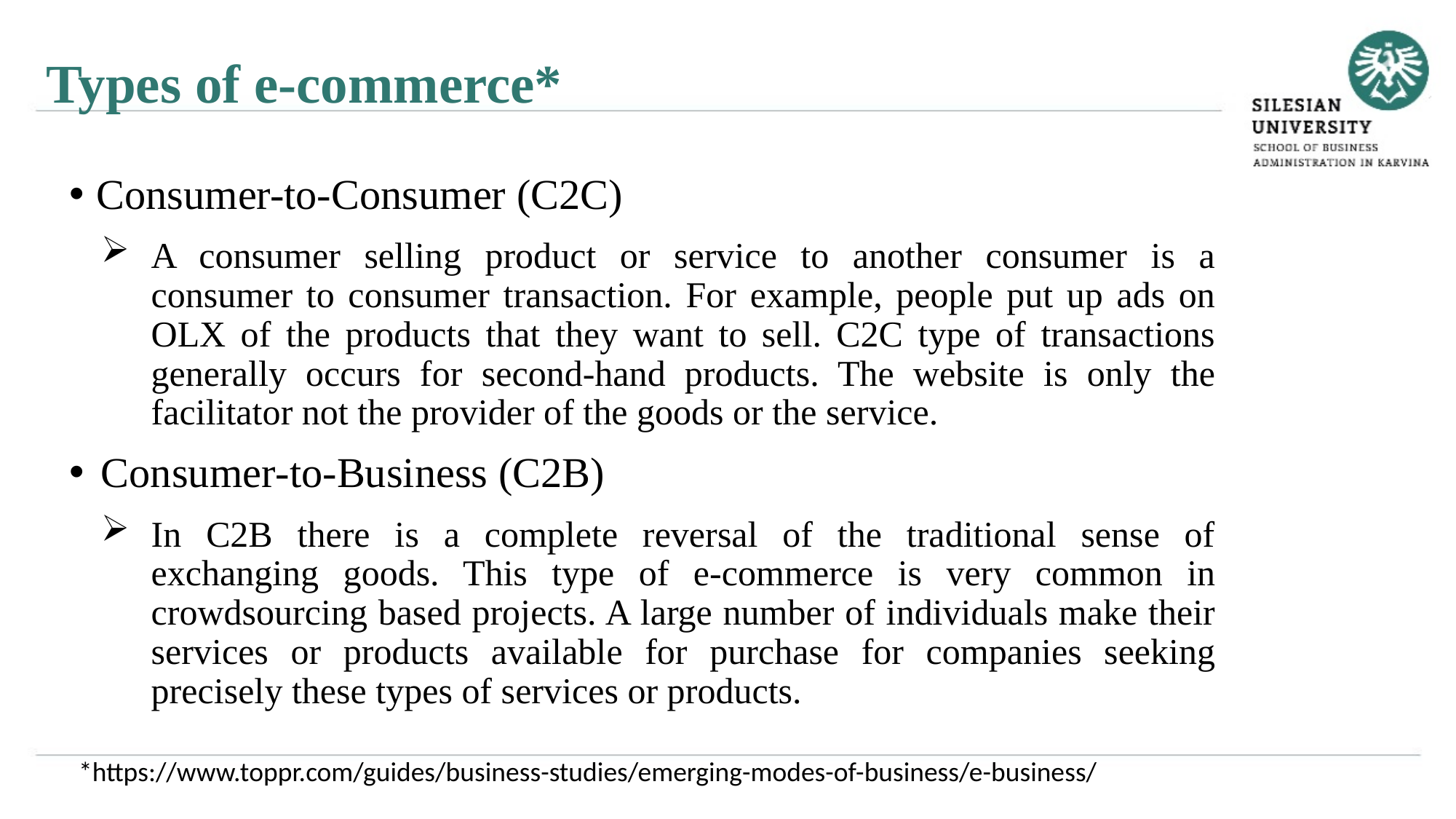

Types of e-commerce*
Consumer-to-Consumer (C2C)
A consumer selling product or service to another consumer is a consumer to consumer transaction. For example, people put up ads on OLX of the products that they want to sell. C2C type of transactions generally occurs for second-hand products. The website is only the facilitator not the provider of the goods or the service.
Consumer-to-Business (C2B)
In C2B there is a complete reversal of the traditional sense of exchanging goods. This type of e-commerce is very common in crowdsourcing based projects. A large number of individuals make their services or products available for purchase for companies seeking precisely these types of services or products.
*https://www.toppr.com/guides/business-studies/emerging-modes-of-business/e-business/